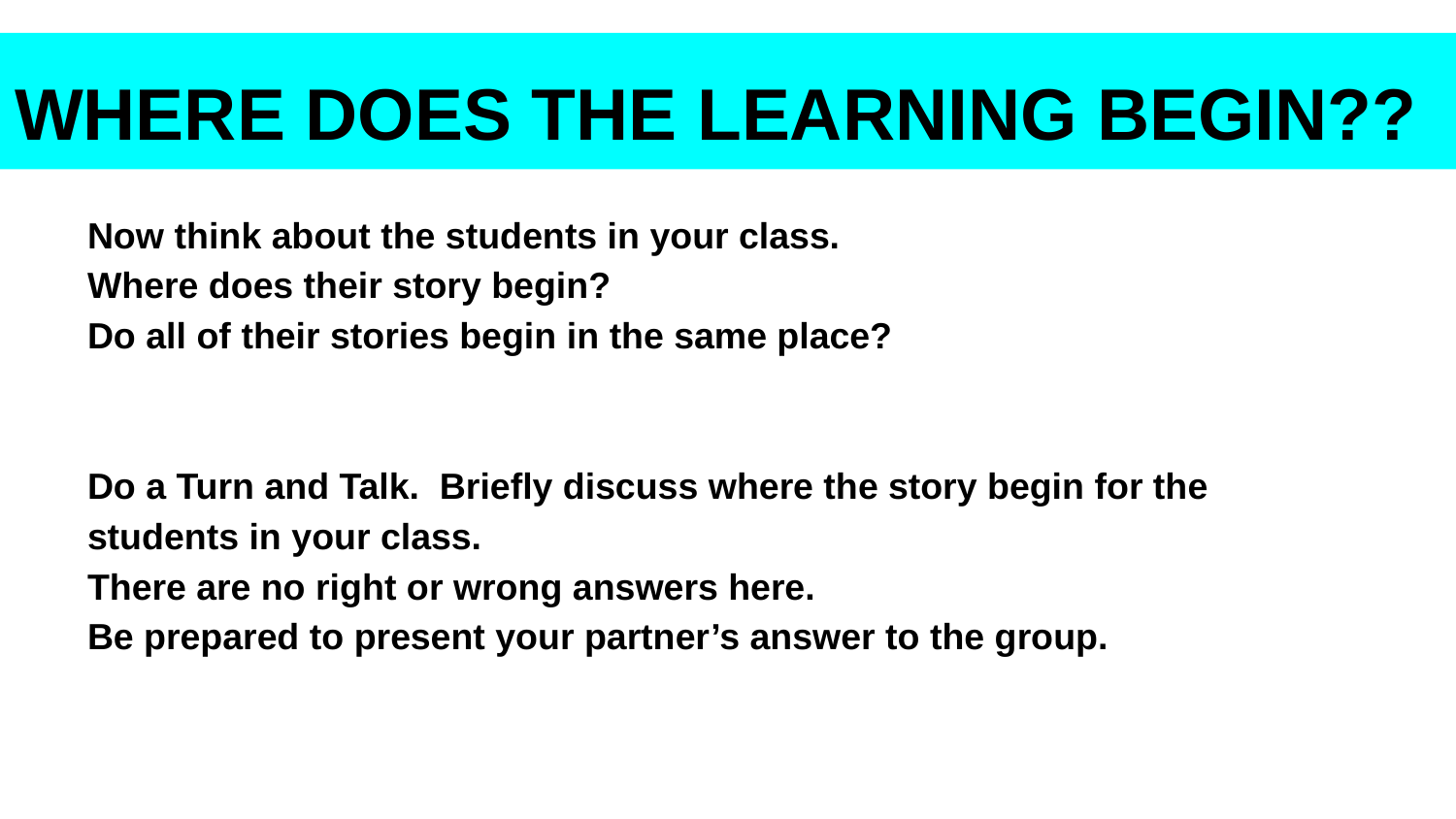

# WHERE DOES THE LEARNING BEGIN??
Now think about the students in your class.
Where does their story begin?
Do all of their stories begin in the same place?

Do a Turn and Talk.  Briefly discuss where the story begin for the students in your class.
There are no right or wrong answers here.
Be prepared to present your partner’s answer to the group.